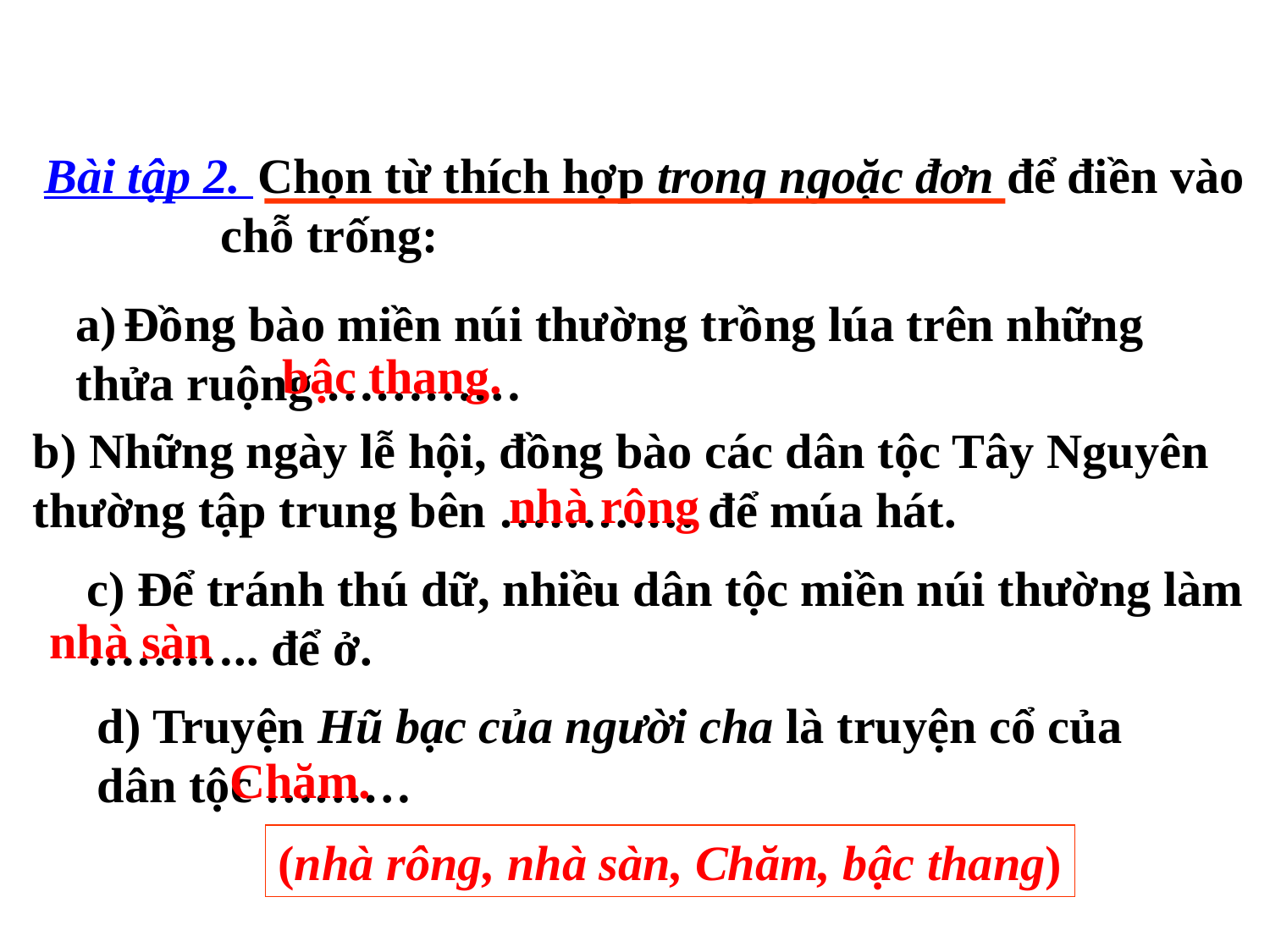

Bài tập 2.
   Chọn từ thích hợp trong ngoặc đơn để điền vào
chỗ trống:

Đồng bào miền núi thường trồng lúa trên những
thửa ruộng …………
bậc thang.
b) Những ngày lễ hội, đồng bào các dân tộc Tây Nguyên
thường tập trung bên ………… để múa hát.
nhà rông
c) Để tránh thú dữ, nhiều dân tộc miền núi thường làm
……….. để ở.
nhà sàn
d) Truyện Hũ bạc của người cha là truyện cổ của
dân tộc ………
Chăm.
(nhà rông, nhà sàn, Chăm, bậc thang)